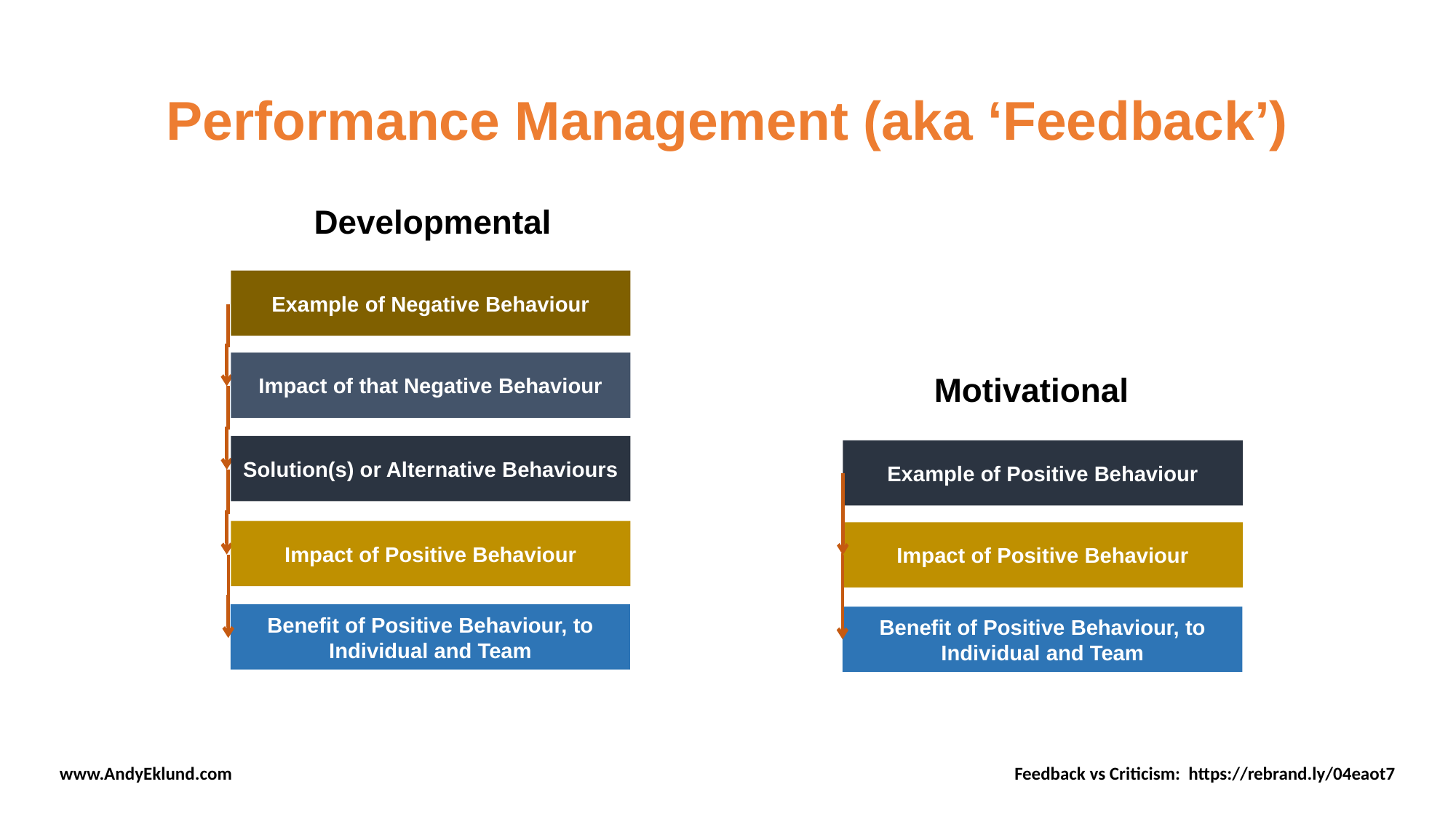

# Performance Management (aka ‘Feedback’)
Developmental
Example of Negative Behaviour
Impact of that Negative Behaviour
Motivational
Solution(s) or Alternative Behaviours
Example of Positive Behaviour
Impact of Positive Behaviour
Impact of Positive Behaviour
Benefit of Positive Behaviour, to Individual and Team
Benefit of Positive Behaviour, to Individual and Team
www.AndyEklund.com
Feedback vs Criticism:  https://rebrand.ly/04eaot7